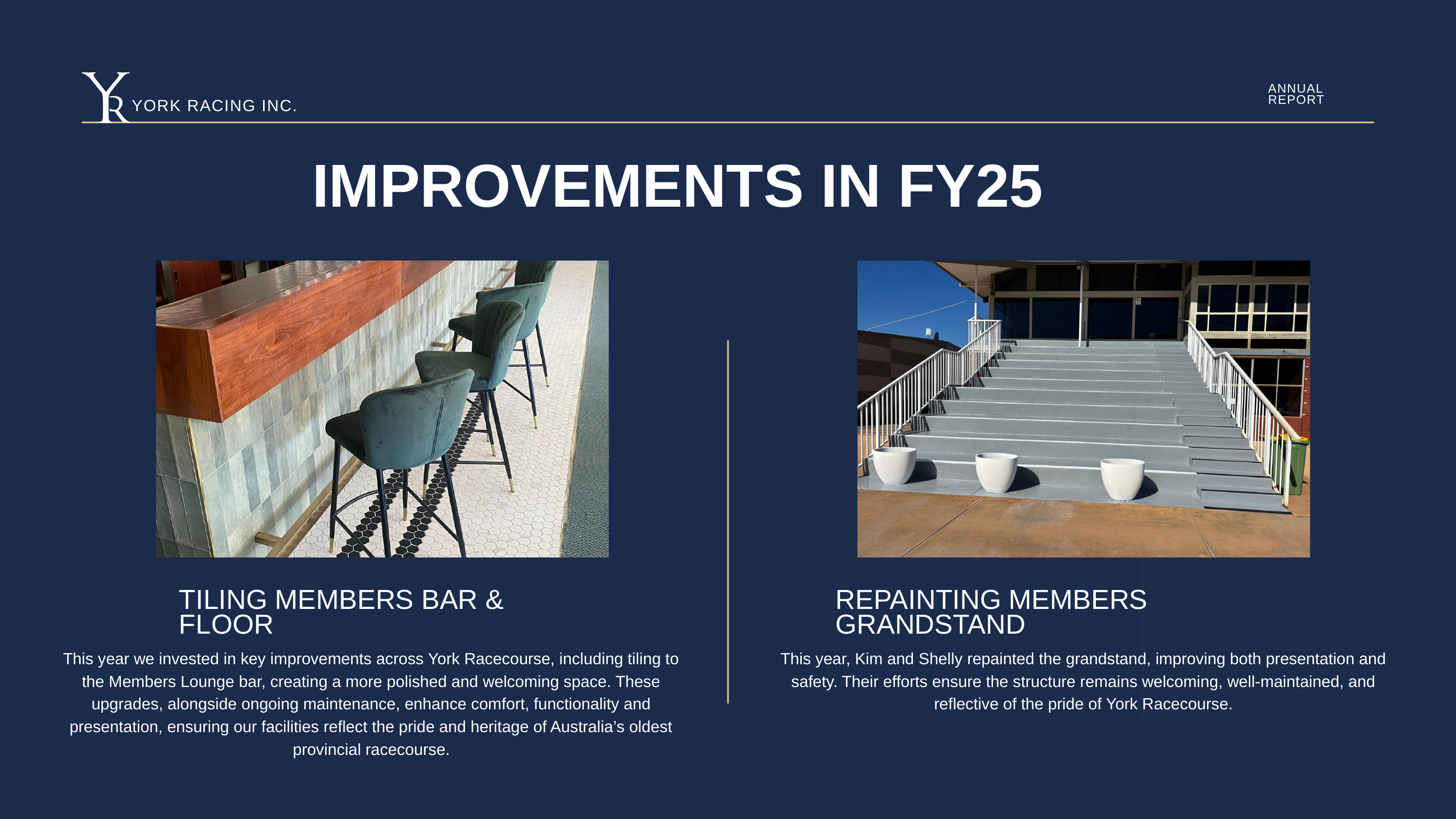

ANNUAL REPORT
YORK RACING INC.

IMPROVEMENTS IN FY25

TILING MEMBERS BAR & FLOOR
REPAINTING MEMBERS GRANDSTAND
This year we invested in key improvements across York Racecourse, including tiling to the Members Lounge bar, creating a more polished and welcoming space. These upgrades, alongside ongoing maintenance, enhance comfort, functionality and presentation, ensuring our facilities reflect the pride and heritage of Australia’s oldest provincial racecourse.
This year, Kim and Shelly repainted the grandstand, improving both presentation and safety. Their efforts ensure the structure remains welcoming, well-maintained, and reflective of the pride of York Racecourse.